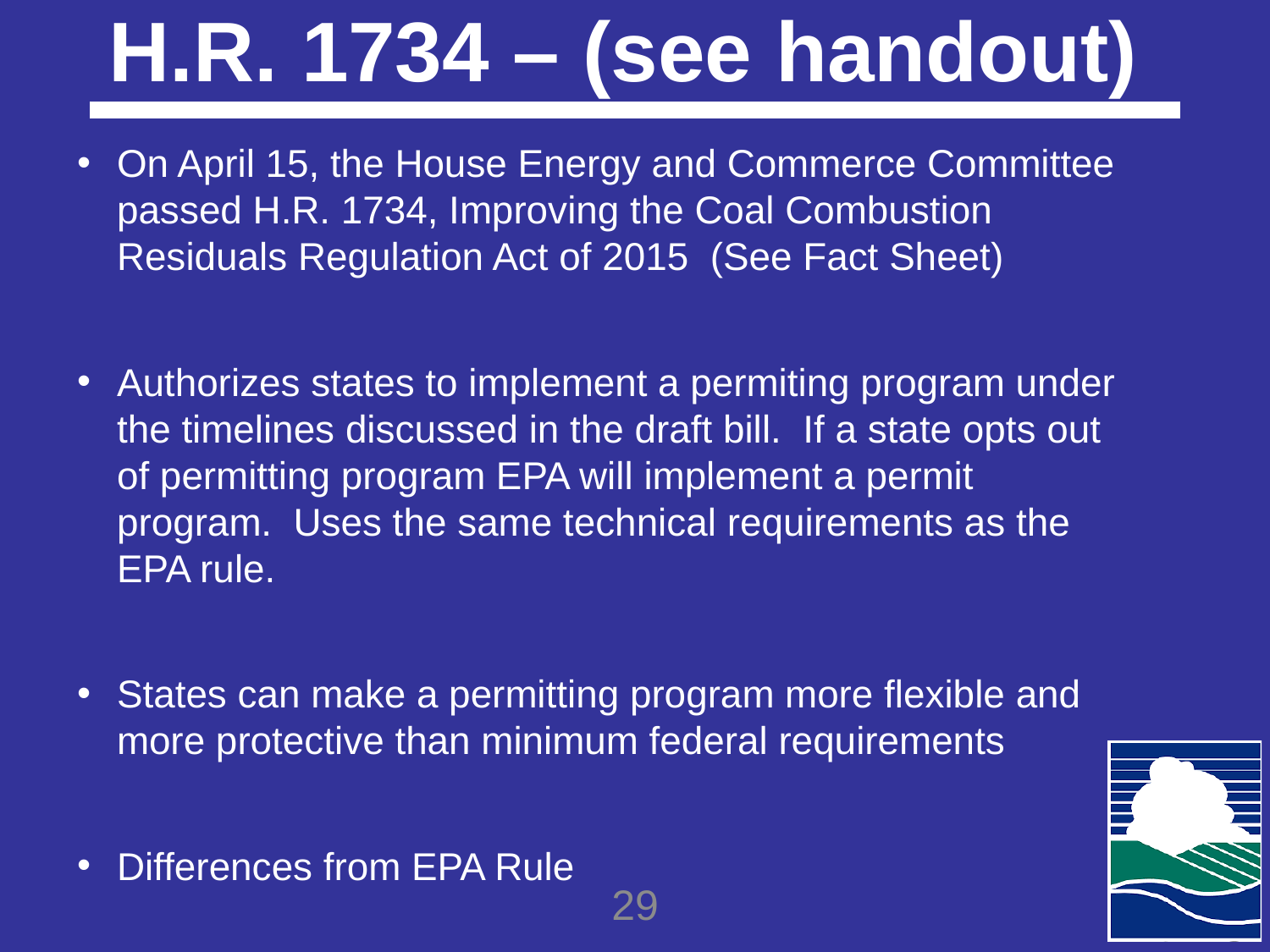

# H.R. 1734 – (see handout)

On April 15, the House Energy and Commerce Committee passed H.R. 1734, Improving the Coal Combustion Residuals Regulation Act of 2015  (See Fact Sheet)

Authorizes states to implement a permiting program under the timelines discussed in the draft bill.  If a state opts out of permitting program EPA will implement a permit program.  Uses the same technical requirements as the EPA rule.

States can make a permitting program more flexible and more protective than minimum federal requirements

Differences from EPA Rule
29